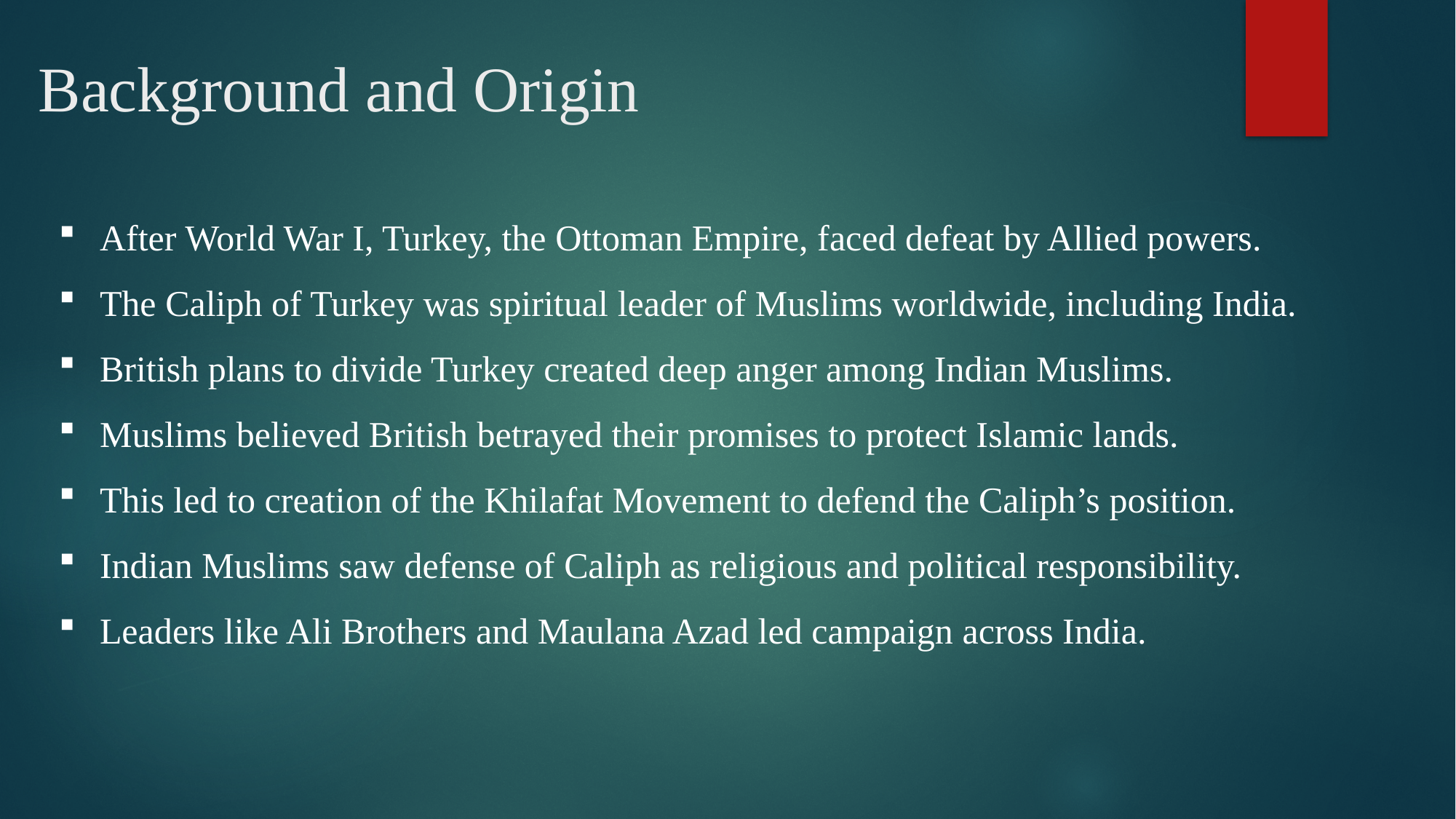

# Background and Origin
After World War I, Turkey, the Ottoman Empire, faced defeat by Allied powers.
The Caliph of Turkey was spiritual leader of Muslims worldwide, including India.
British plans to divide Turkey created deep anger among Indian Muslims.
Muslims believed British betrayed their promises to protect Islamic lands.
This led to creation of the Khilafat Movement to defend the Caliph’s position.
Indian Muslims saw defense of Caliph as religious and political responsibility.
Leaders like Ali Brothers and Maulana Azad led campaign across India.